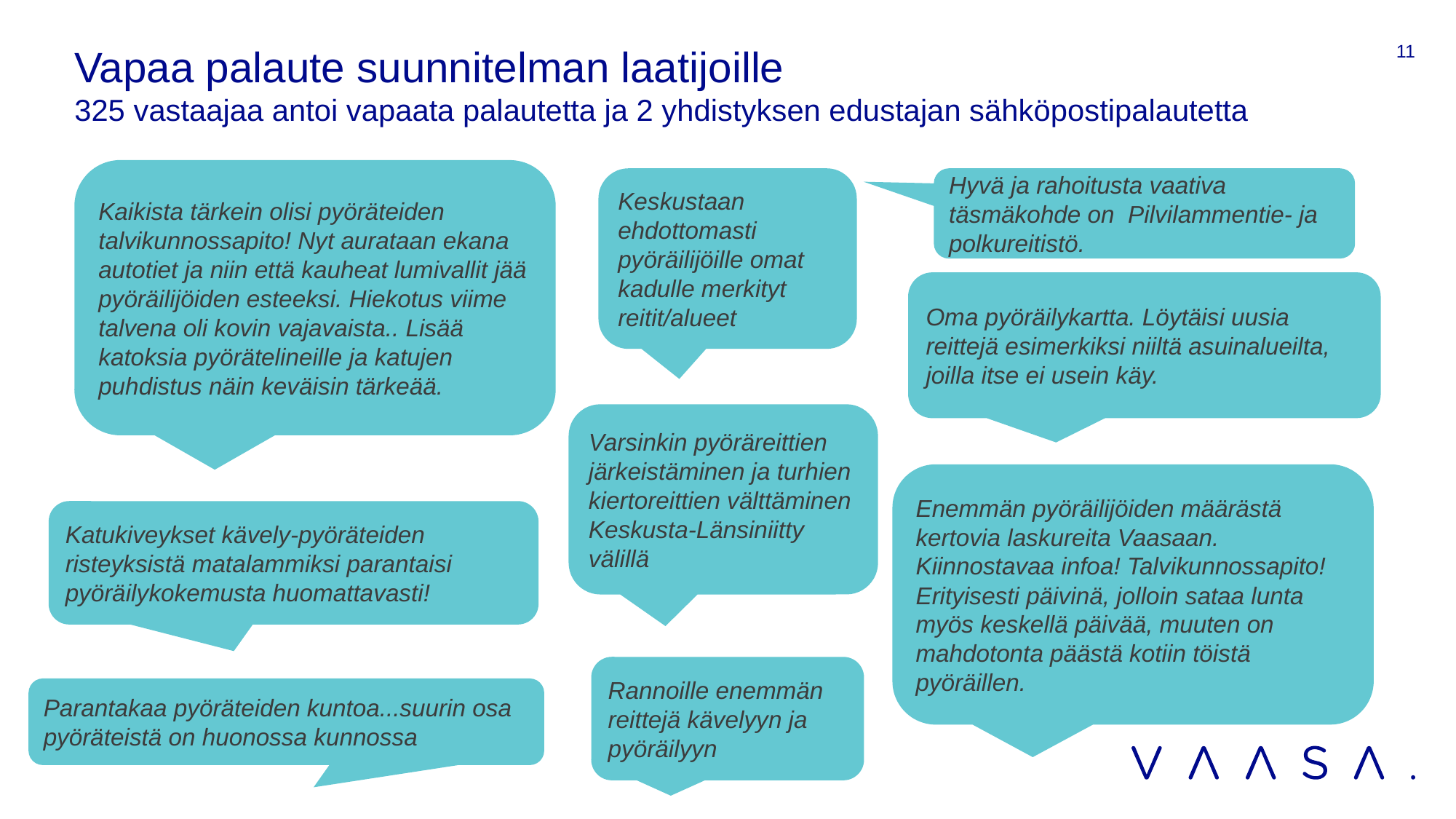

# Vapaa palaute suunnitelman laatijoille 325 vastaajaa antoi vapaata palautetta ja 2 yhdistyksen edustajan sähköpostipalautetta
11
Kaikista tärkein olisi pyöräteiden talvikunnossapito! Nyt aurataan ekana autotiet ja niin että kauheat lumivallit jää pyöräilijöiden esteeksi. Hiekotus viime talvena oli kovin vajavaista.. Lisää katoksia pyörätelineille ja katujen puhdistus näin keväisin tärkeää.
Keskustaan ehdottomasti pyöräilijöille omat kadulle merkityt reitit/alueet
Hyvä ja rahoitusta vaativa täsmäkohde on  Pilvilammentie- ja  polkureitistö.
Oma pyöräilykartta. Löytäisi uusia reittejä esimerkiksi niiltä asuinalueilta, joilla itse ei usein käy.
Varsinkin pyöräreittien järkeistäminen ja turhien kiertoreittien välttäminen Keskusta-Länsiniitty välillä
Enemmän pyöräilijöiden määrästä kertovia laskureita Vaasaan. Kiinnostavaa infoa! Talvikunnossapito! Erityisesti päivinä, jolloin sataa lunta myös keskellä päivää, muuten on mahdotonta päästä kotiin töistä pyöräillen.
Katukiveykset kävely-pyöräteiden risteyksistä matalammiksi parantaisi pyöräilykokemusta huomattavasti!
Rannoille enemmän reittejä kävelyyn ja pyöräilyyn
Parantakaa pyöräteiden kuntoa...suurin osa pyöräteistä on huonossa kunnossa